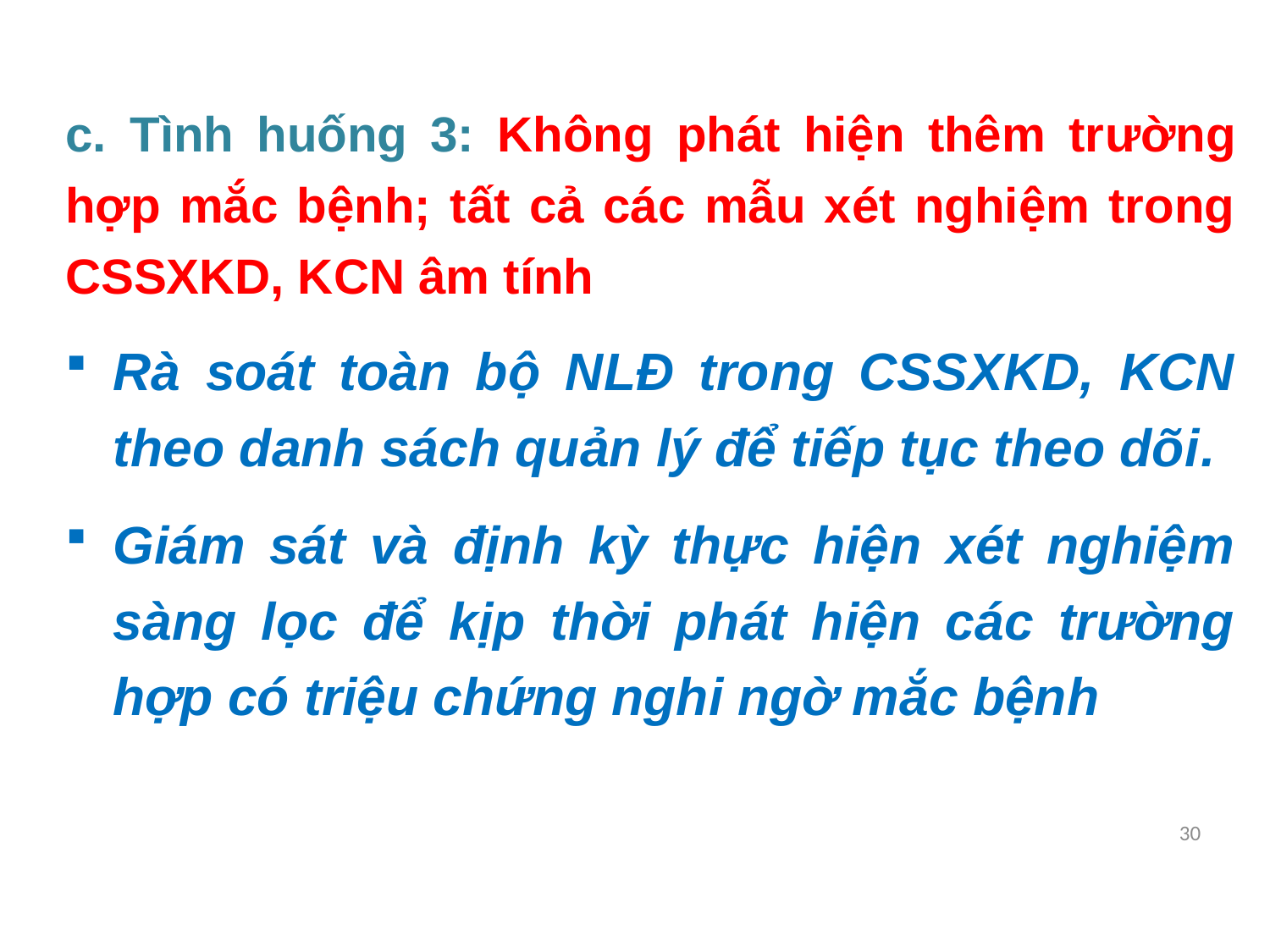

c. Tình huống 3: Không phát hiện thêm trường hợp mắc bệnh; tất cả các mẫu xét nghiệm trong CSSXKD, KCN âm tính
Rà soát toàn bộ NLĐ trong CSSXKD, KCN theo danh sách quản lý để tiếp tục theo dõi.
Giám sát và định kỳ thực hiện xét nghiệm sàng lọc để kịp thời phát hiện các trường hợp có triệu chứng nghi ngờ mắc bệnh

30